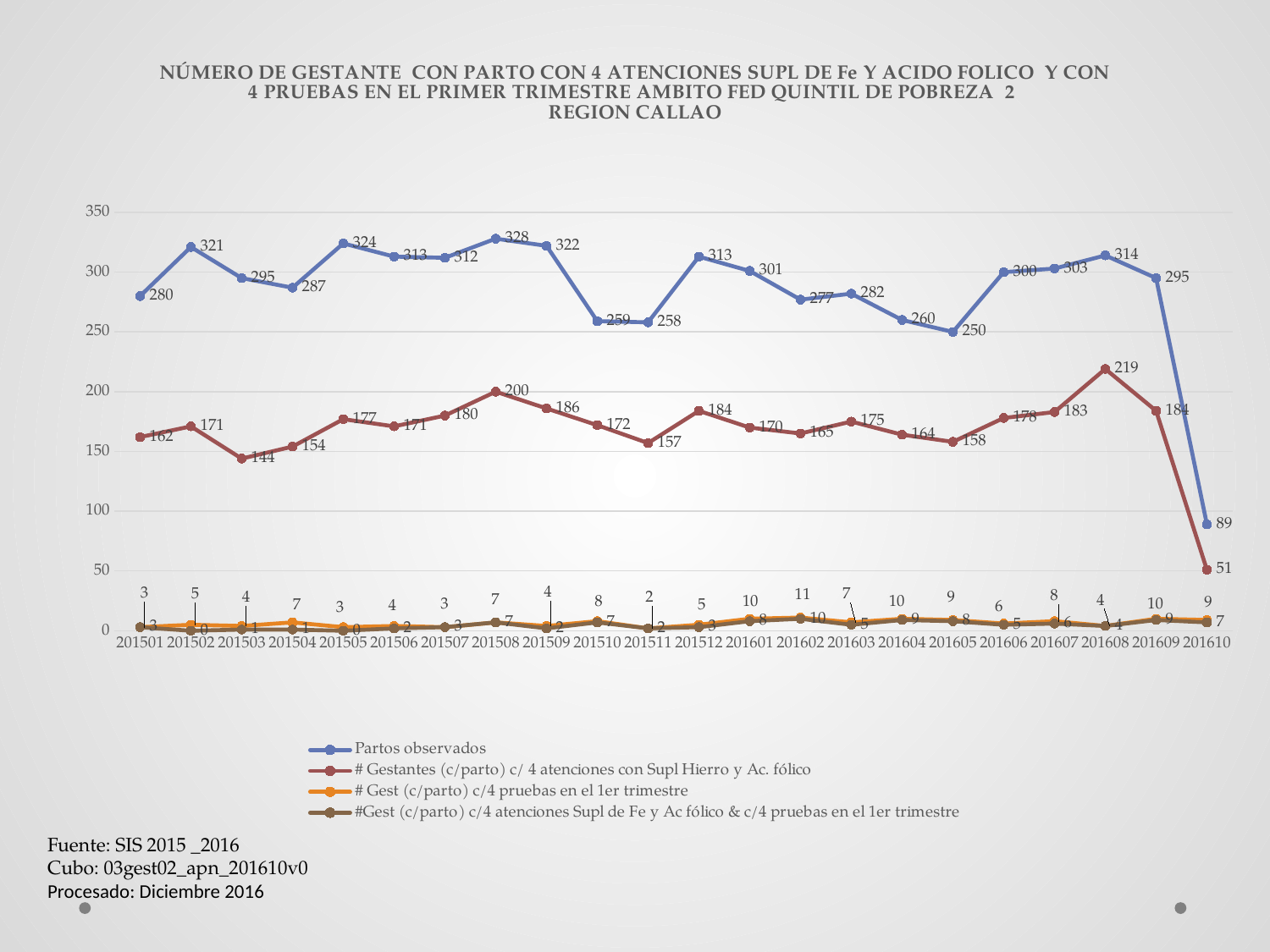

### Chart: NÚMERO DE GESTANTE  CON PARTO CON 4 ATENCIONES SUPL DE Fe Y ACIDO FOLICO  Y CON 4 PRUEBAS EN EL PRIMER TRIMESTRE AMBITO FED QUINTIL DE POBREZA  2
REGION CALLAO

| Category | Partos observados | # Gestantes (c/parto) c/ 4 atenciones con Supl Hierro y Ac. fólico | # Gest (c/parto) c/4 pruebas en el 1er trimestre | #Gest (c/parto) c/4 atenciones Supl de Fe y Ac fólico & c/4 pruebas en el 1er trimestre |
|---|---|---|---|---|
| 201501 | 280.0 | 162.0 | 3.0 | 3.0 |
| 201502 | 321.0 | 171.0 | 5.0 | 0.0 |
| 201503 | 295.0 | 144.0 | 4.0 | 1.0 |
| 201504 | 287.0 | 154.0 | 7.0 | 1.0 |
| 201505 | 324.0 | 177.0 | 3.0 | 0.0 |
| 201506 | 313.0 | 171.0 | 4.0 | 2.0 |
| 201507 | 312.0 | 180.0 | 3.0 | 3.0 |
| 201508 | 328.0 | 200.0 | 7.0 | 7.0 |
| 201509 | 322.0 | 186.0 | 4.0 | 2.0 |
| 201510 | 259.0 | 172.0 | 8.0 | 7.0 |
| 201511 | 258.0 | 157.0 | 2.0 | 2.0 |
| 201512 | 313.0 | 184.0 | 5.0 | 3.0 |
| 201601 | 301.0 | 170.0 | 10.0 | 8.0 |
| 201602 | 277.0 | 165.0 | 11.0 | 10.0 |
| 201603 | 282.0 | 175.0 | 7.0 | 5.0 |
| 201604 | 260.0 | 164.0 | 10.0 | 9.0 |
| 201605 | 250.0 | 158.0 | 9.0 | 8.0 |
| 201606 | 300.0 | 178.0 | 6.0 | 5.0 |
| 201607 | 303.0 | 183.0 | 8.0 | 6.0 |
| 201608 | 314.0 | 219.0 | 4.0 | 4.0 |
| 201609 | 295.0 | 184.0 | 10.0 | 9.0 |
| 201610 | 89.0 | 51.0 | 9.0 | 7.0 |
Fuente: SIS 2015 _2016
Cubo: 03gest02_apn_201610v0
Procesado: Diciembre 2016